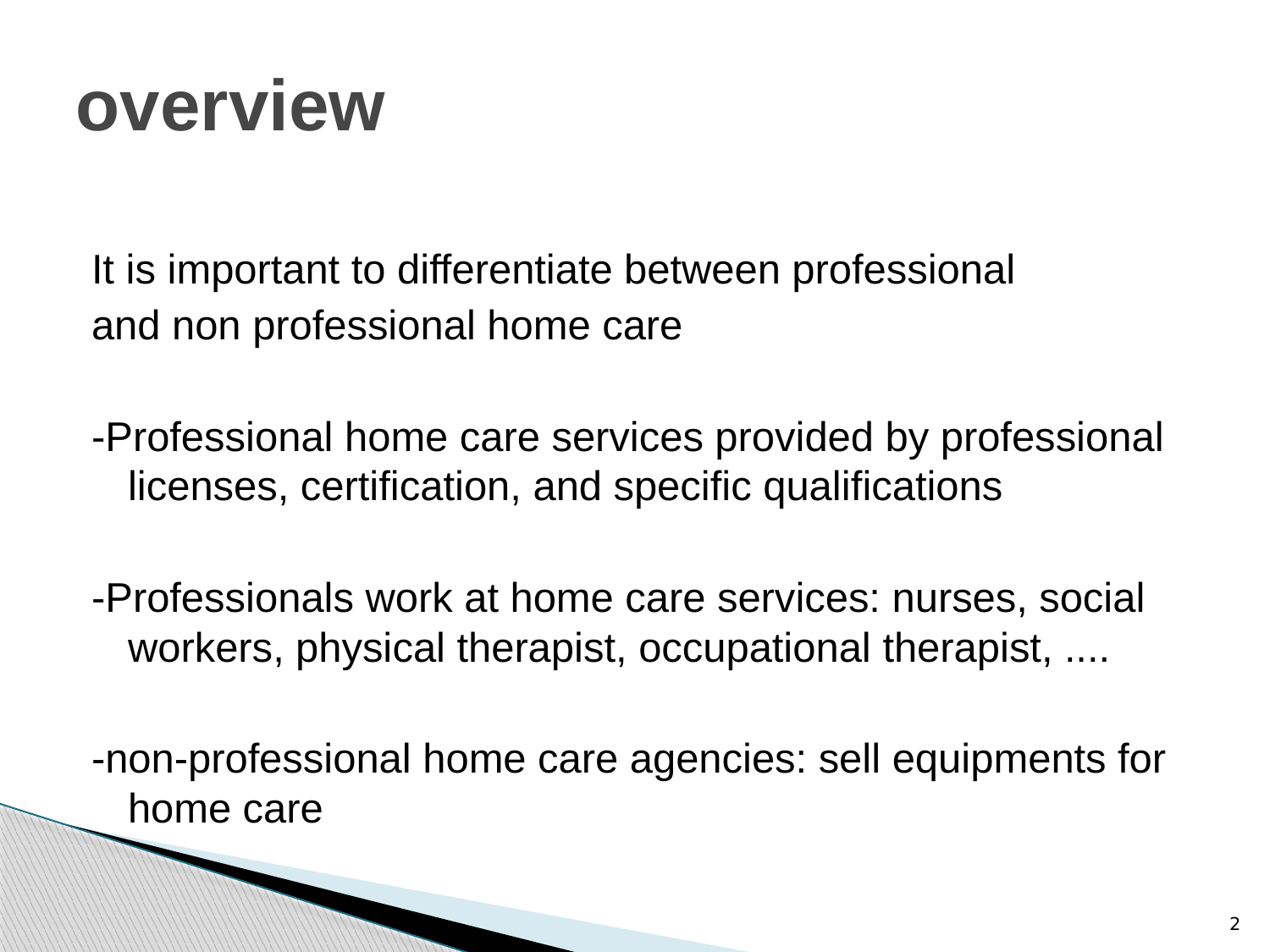

# overview
It is important to differentiate between professional
and non professional home care

-Professional home care services provided by professional licenses, certification, and specific qualifications

-Professionals work at home care services: nurses, social workers, physical therapist, occupational therapist, ....

-non-professional home care agencies: sell equipments for home care

2